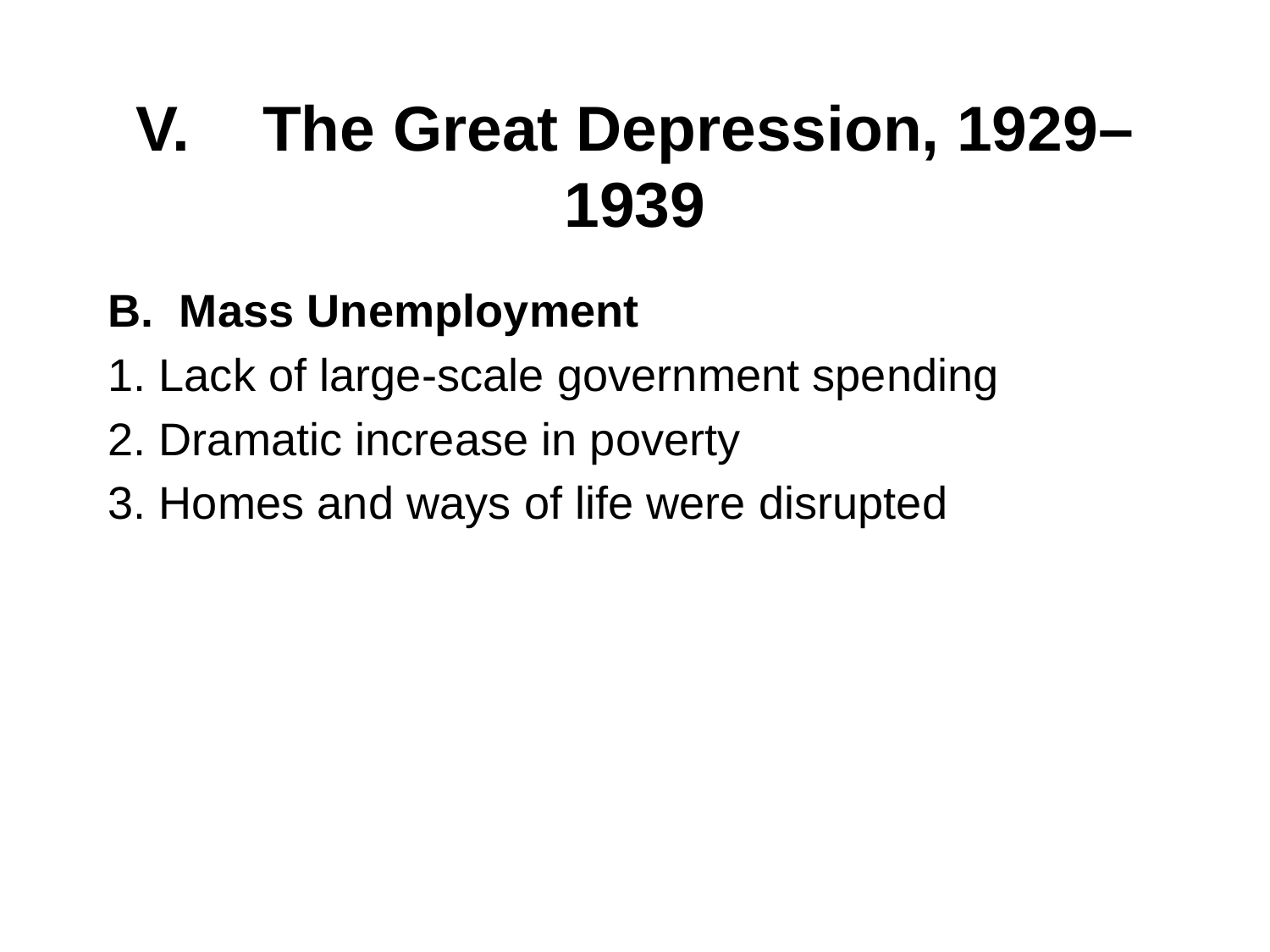

# V. 	The Great Depression, 1929–1939
Mass Unemployment
1. Lack of large-scale government spending
2. Dramatic increase in poverty
3. Homes and ways of life were disrupted